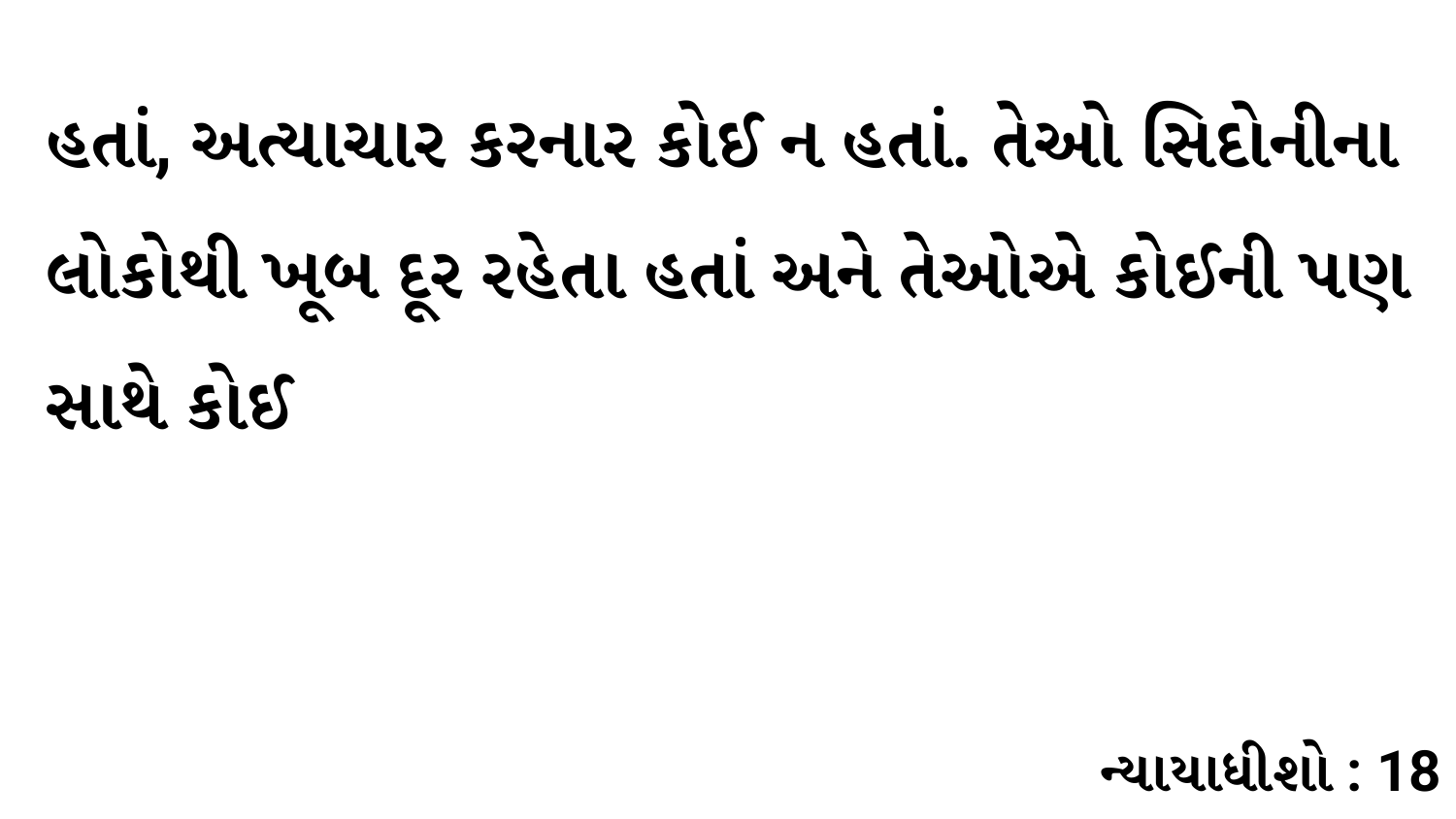

હતાં, અત્યાચાર કરનાર કોઈ ન હતાં. તેઓ સિદોનીના લોકોથી ખૂબ દૂર રહેતા હતાં અને તેઓએ કોઈની પણ સાથે કોઈ
ન્યાયાધીશો : 18